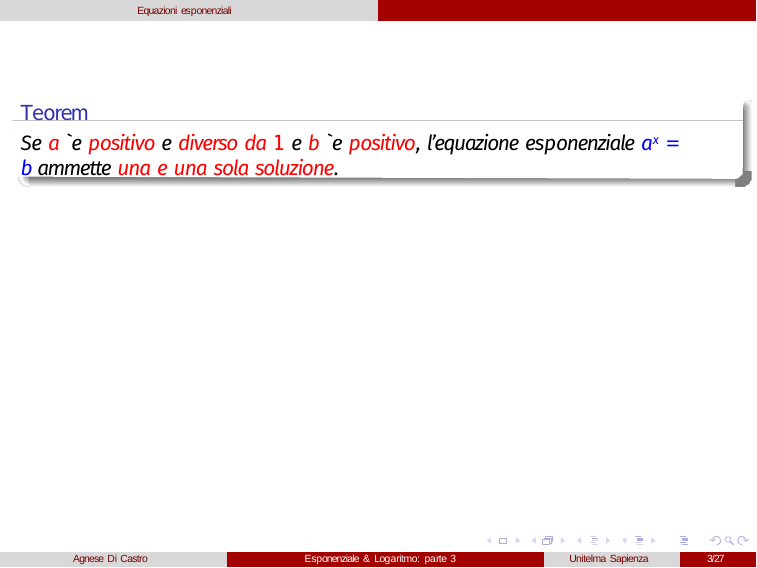

Equazioni esponenziali

Teorema

Se a `e positivo e diverso da 1 e b `e positivo, l’equazione esponenziale ax  = b ammette una e una sola soluzione.

Agnese Di Castro
Esponenziale & Logaritmo: parte 3
Unitelma Sapienza
3/27